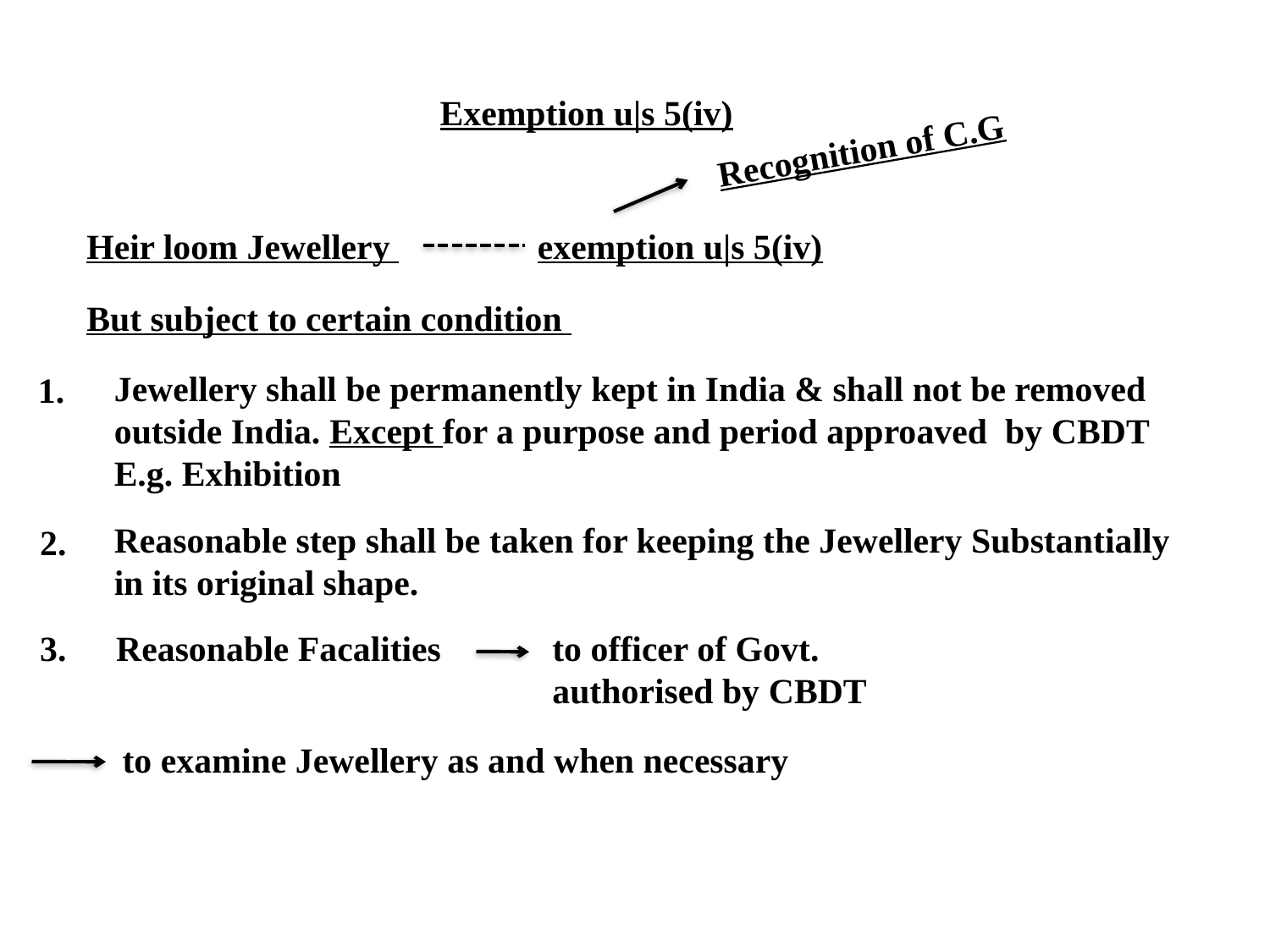

Exemption u|s 5(iv)
Recognition of C.G
Heir loom Jewellery
exemption u|s 5(iv)
But subject to certain condition
Jewellery shall be permanently kept in India & shall not be removed outside India. Except for a purpose and period approaved  by CBDT
E.g. Exhibition
1.
Reasonable step shall be taken for keeping the Jewellery Substantially in its original shape.
2.
3.
Reasonable Facalities
to officer of Govt.
authorised by CBDT
to examine Jewellery as and when necessary